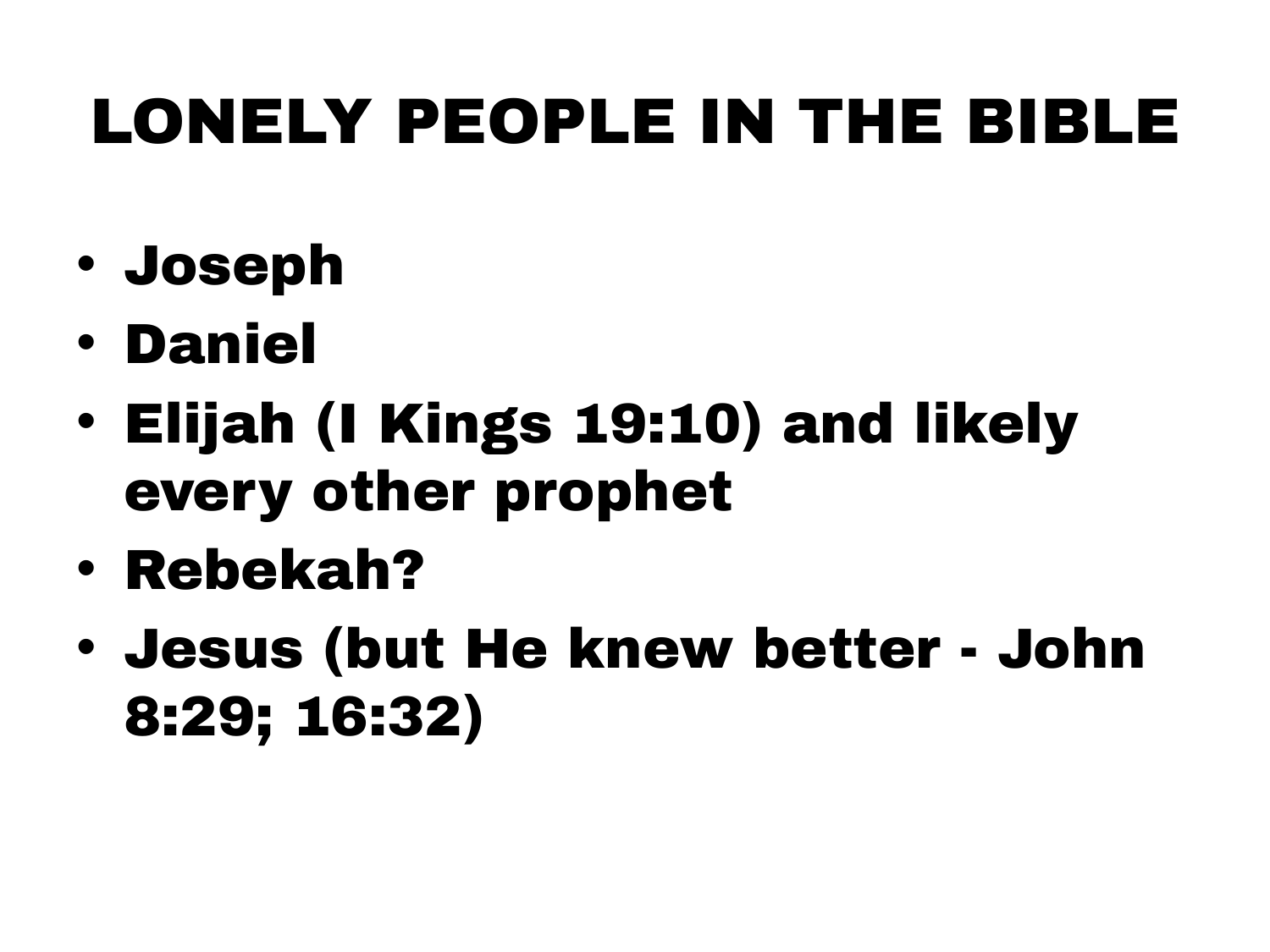

# LONELY PEOPLE IN THE BIBLE
Joseph
Daniel
Elijah (I Kings 19:10) and likely every other prophet
Rebekah?
Jesus (but He knew better - John 8:29; 16:32)